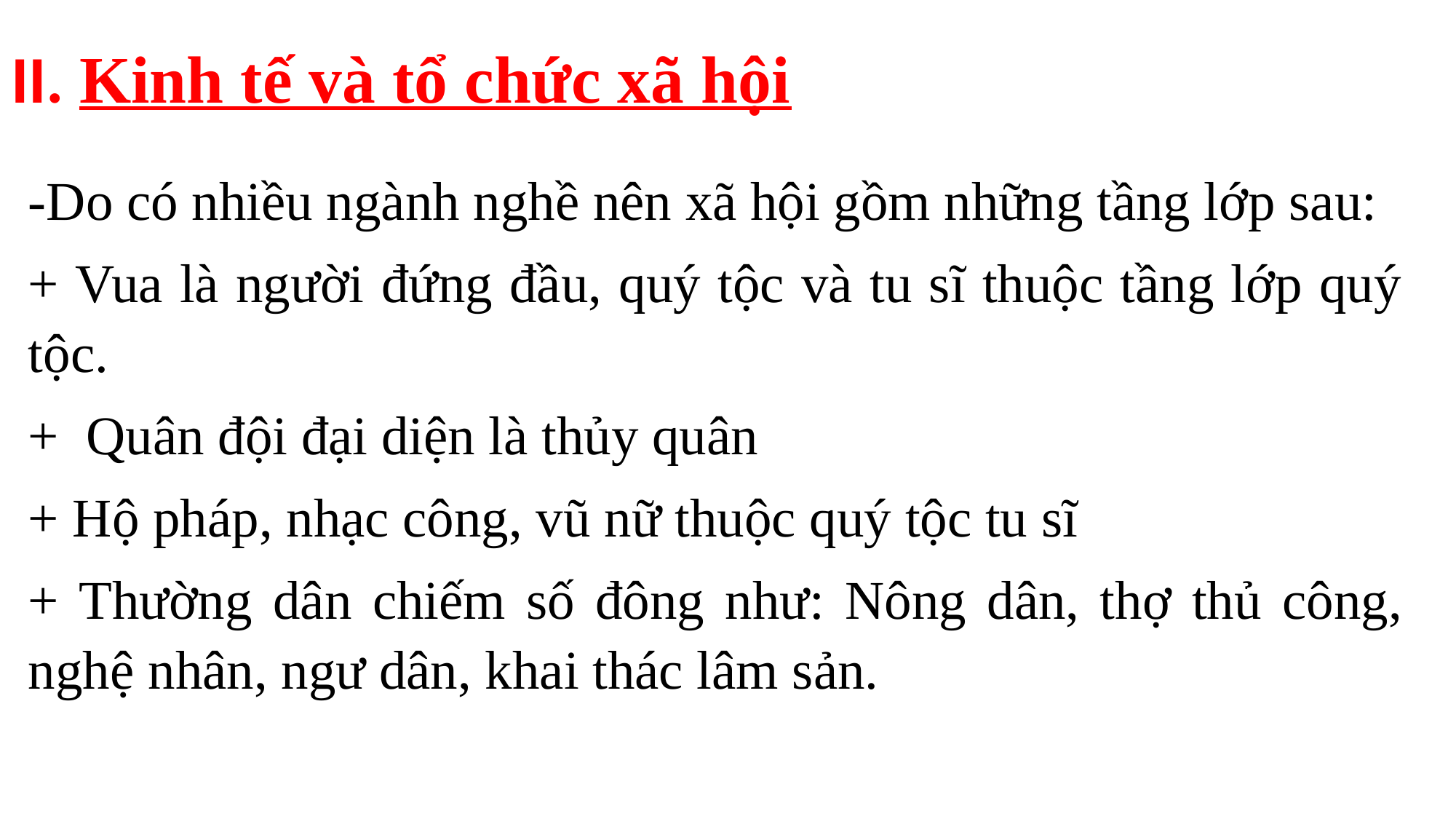

# II. Kinh tế và tổ chức xã hội
-Do có nhiều ngành nghề nên xã hội gồm những tầng lớp sau:
+ Vua là người đứng đầu, quý tộc và tu sĩ thuộc tầng lớp quý tộc.
+  Quân đội đại diện là thủy quân
+ Hộ pháp, nhạc công, vũ nữ thuộc quý tộc tu sĩ
+ Thường dân chiếm số đông như: Nông dân, thợ thủ công, nghệ nhân, ngư dân, khai thác lâm sản.